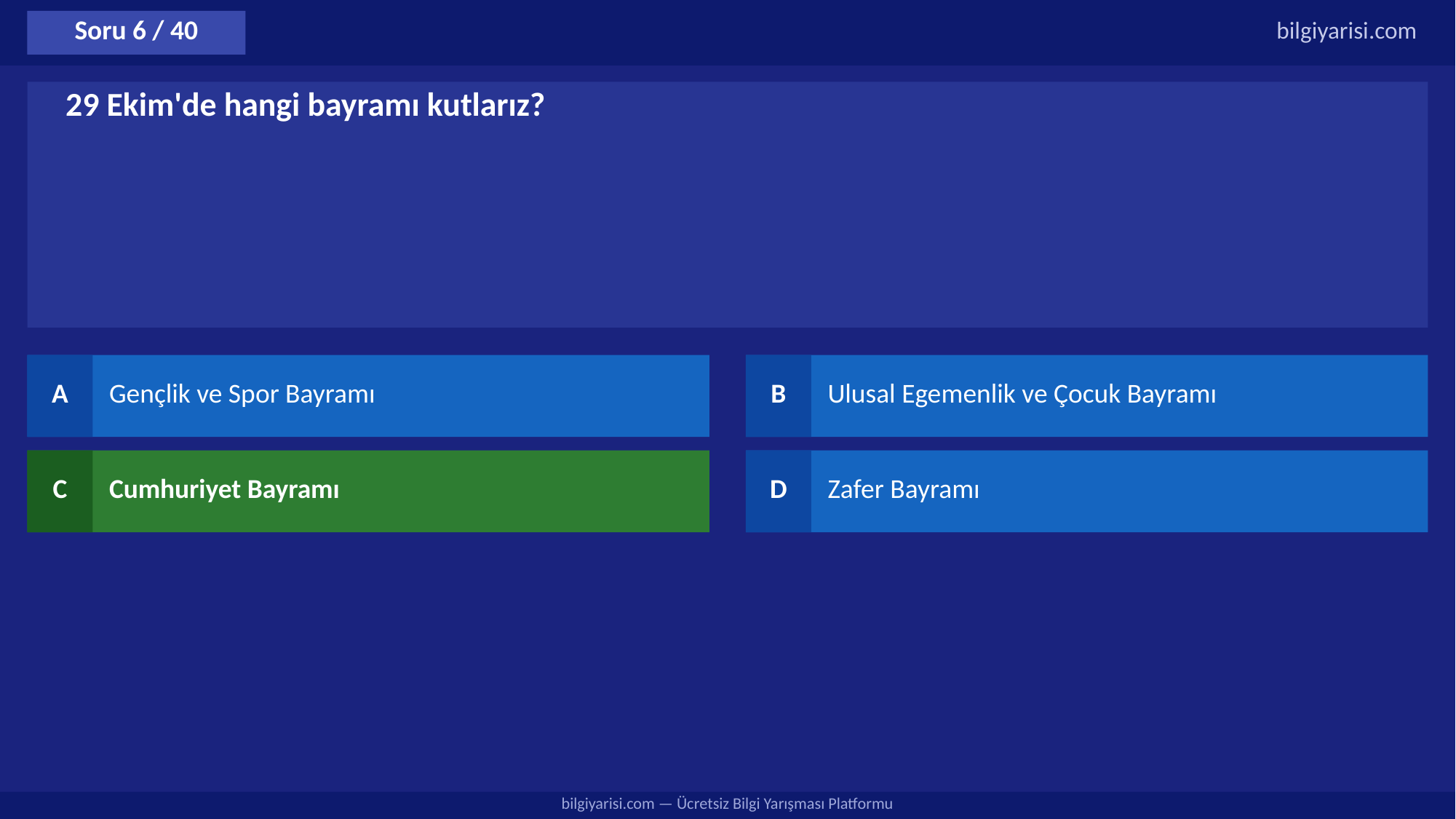

Soru 6 / 40
bilgiyarisi.com

29 Ekim'de hangi bayramı kutlarız?

A
Gençlik ve Spor Bayramı

B
Ulusal Egemenlik ve Çocuk Bayramı

C
Cumhuriyet Bayramı

D
Zafer Bayramı
bilgiyarisi.com — Ücretsiz Bilgi Yarışması Platformu